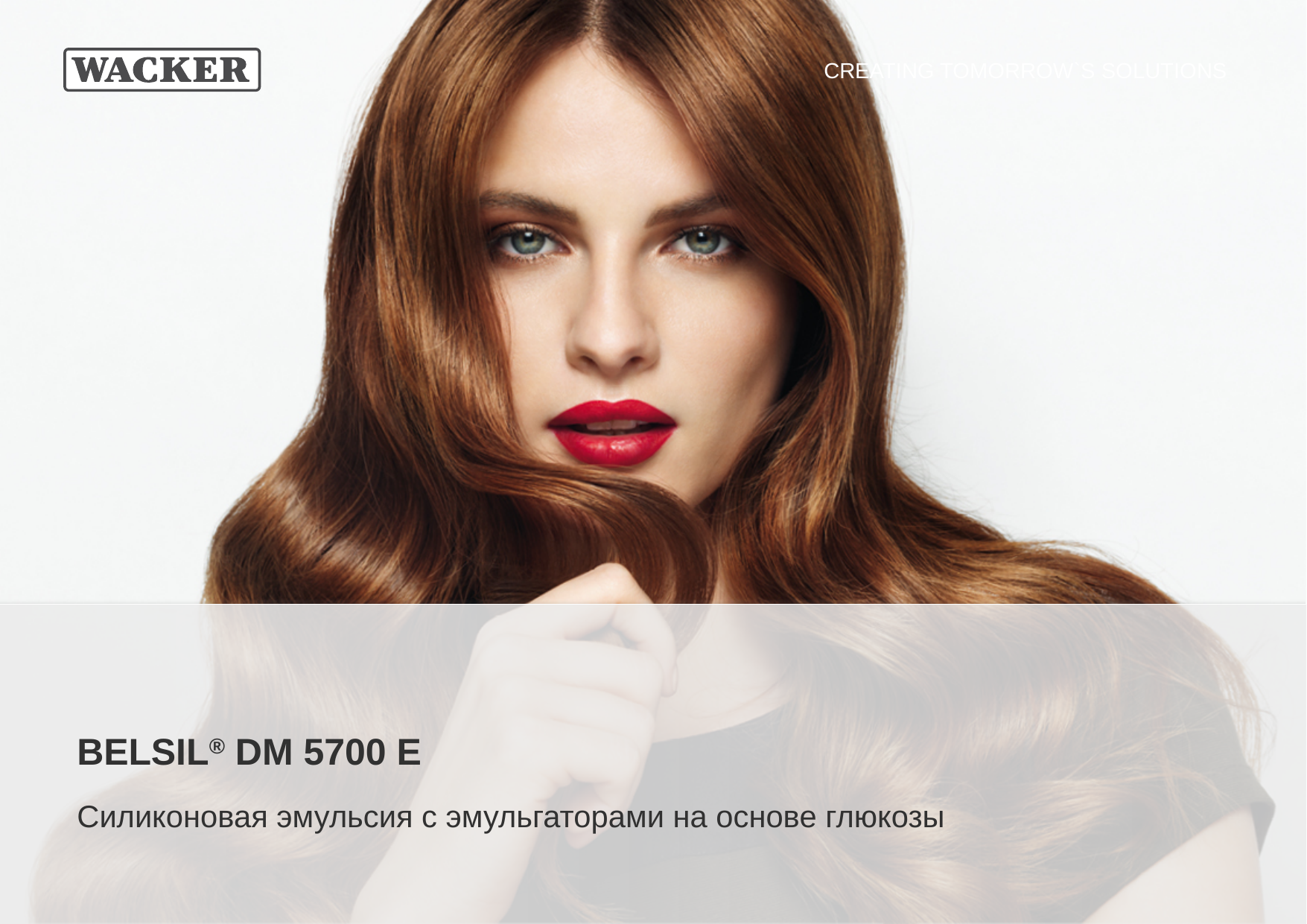

# BELSIL® DM 5700 E
Cиликоновая эмульсия с эмульгаторами на основе глюкозы